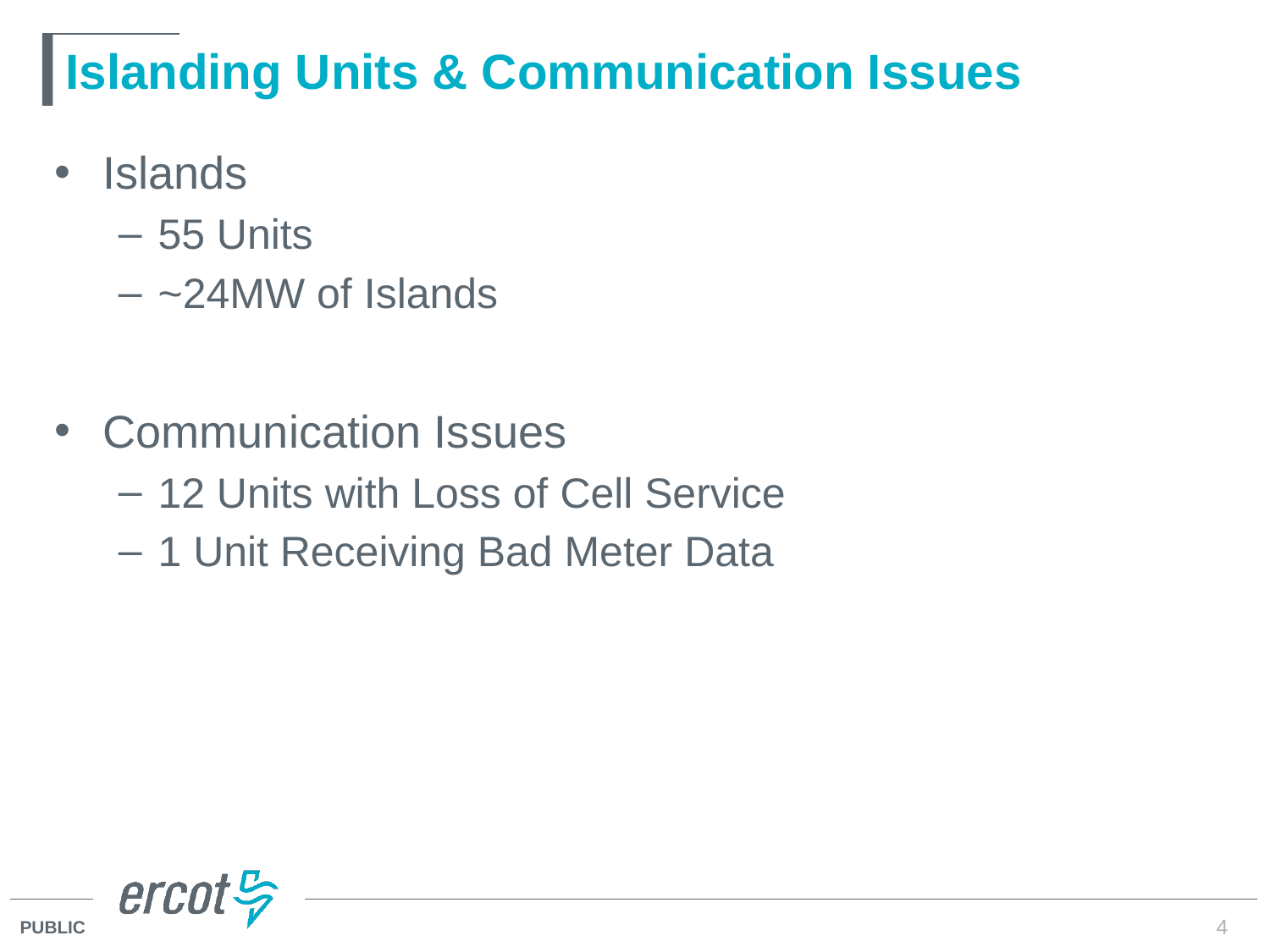

# Islanding Units & Communication Issues
Islands
55 Units
~24MW of Islands

Communication Issues
12 Units with Loss of Cell Service
1 Unit Receiving Bad Meter Data
4